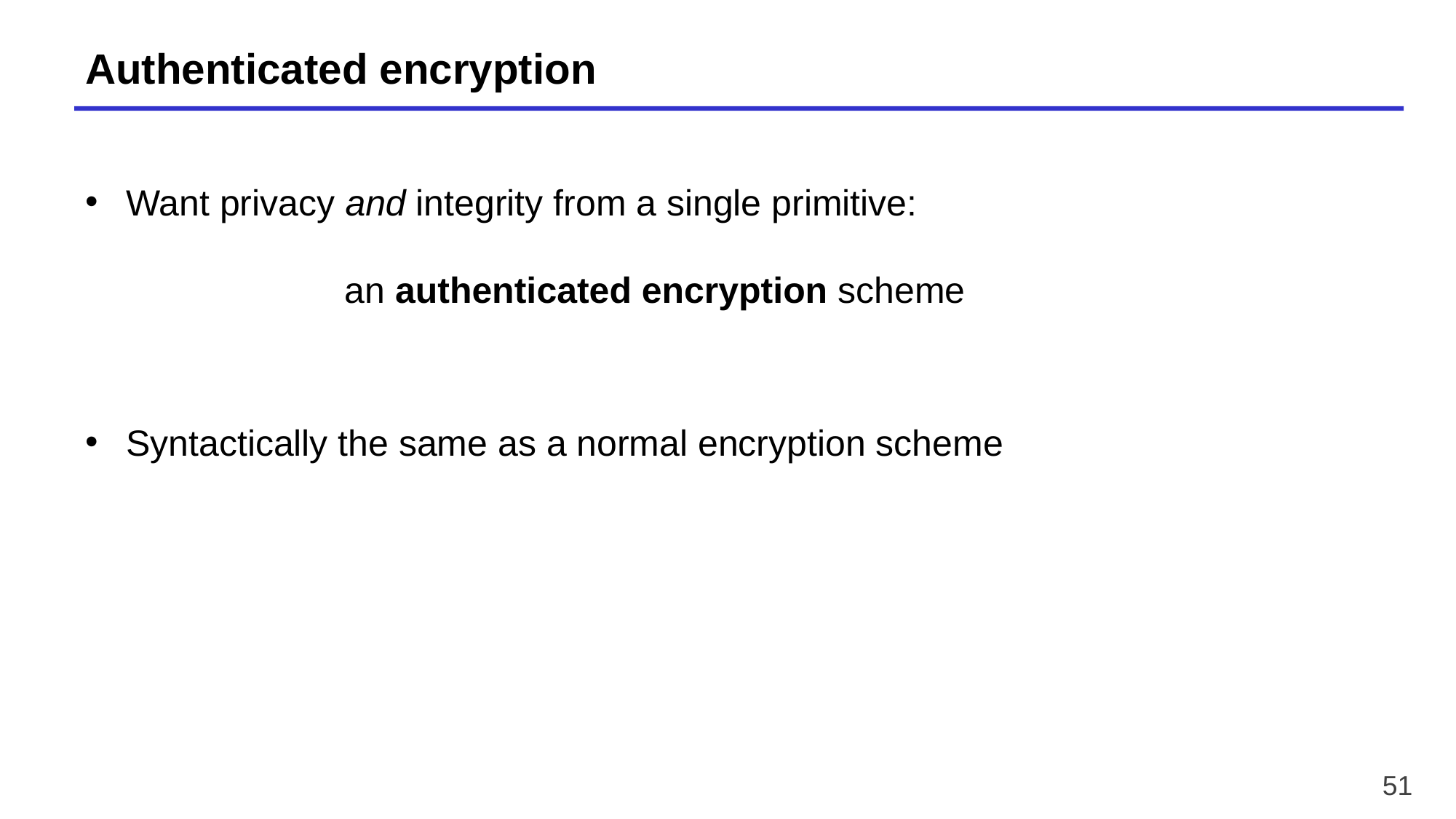

# Authenticated encryption

Want privacy and integrity from a single primitive:
		an authenticated encryption scheme

Syntactically the same as a normal encryption scheme
51